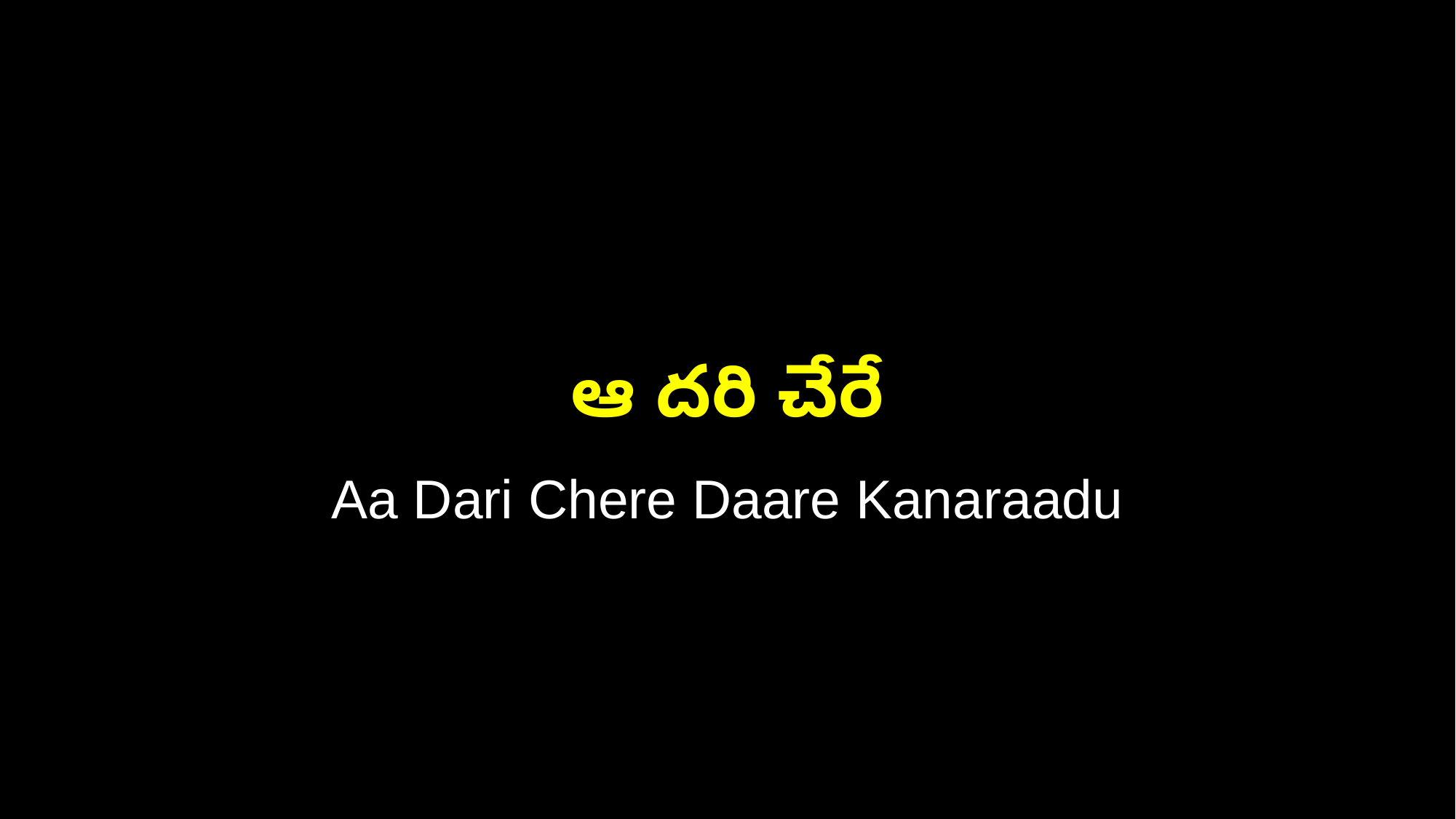

ఆ దరి చేరే
Aa Dari Chere Daare Kanaraadu